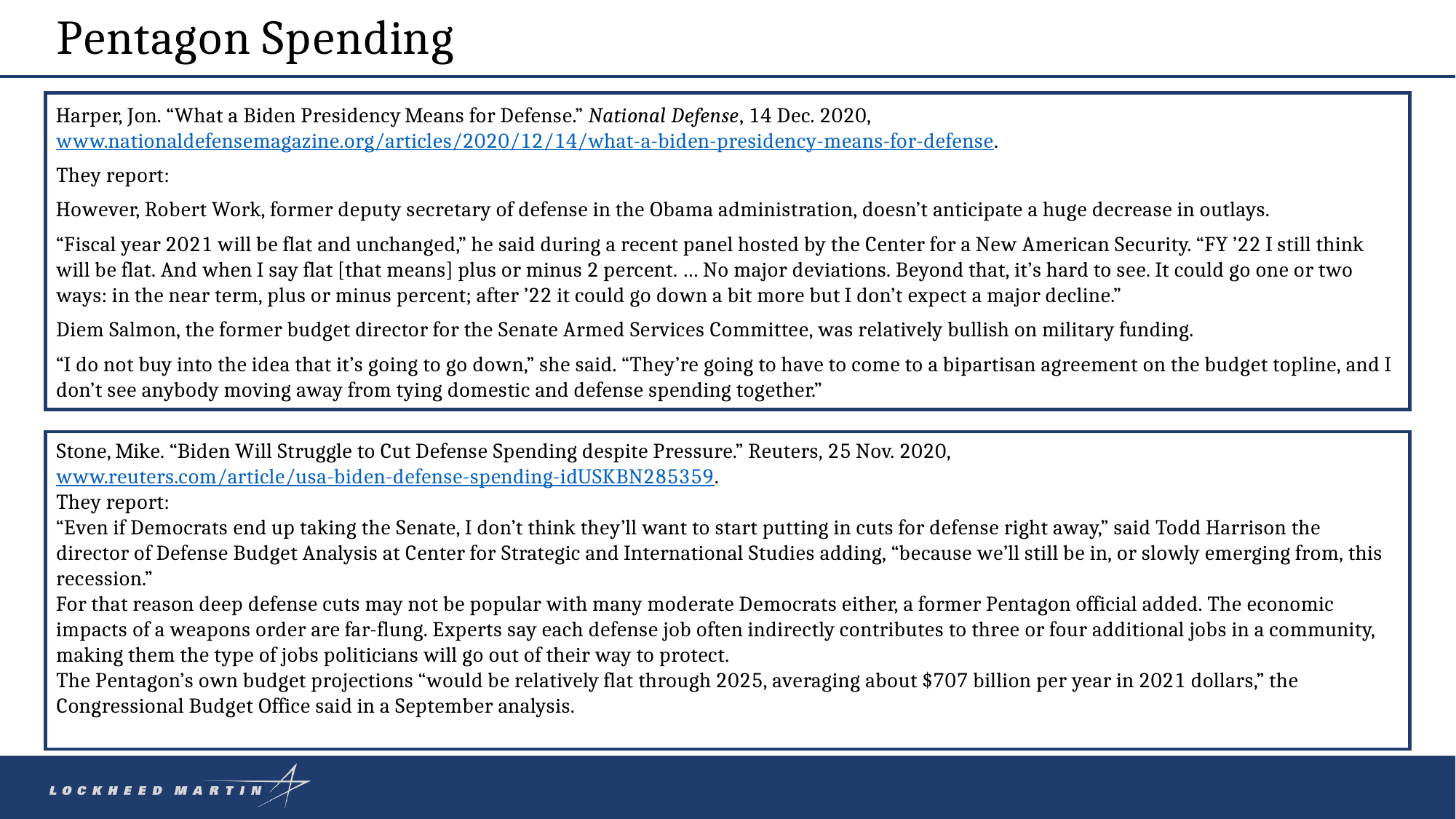

# Pentagon Spending
Harper, Jon. “What a Biden Presidency Means for Defense.” National Defense, 14 Dec. 2020, www.nationaldefensemagazine.org/articles/2020/12/14/what-a-biden-presidency-means-for-defense.
They report:
However, Robert Work, former deputy secretary of defense in the Obama administration, doesn’t anticipate a huge decrease in outlays.
“Fiscal year 2021 will be flat and unchanged,” he said during a recent panel hosted by the Center for a New American Security. “FY ’22 I still think will be flat. And when I say flat [that means] plus or minus 2 percent. … No major deviations. Beyond that, it’s hard to see. It could go one or two ways: in the near term, plus or minus percent; after ’22 it could go down a bit more but I don’t expect a major decline.”
Diem Salmon, the former budget director for the Senate Armed Services Committee, was relatively bullish on military funding.
“I do not buy into the idea that it’s going to go down,” she said. “They’re going to have to come to a bipartisan agreement on the budget topline, and I don’t see anybody moving away from tying domestic and defense spending together.”
Stone, Mike. “Biden Will Struggle to Cut Defense Spending despite Pressure.” Reuters, 25 Nov. 2020, www.reuters.com/article/usa-biden-defense-spending-idUSKBN285359.
They report:
“Even if Democrats end up taking the Senate, I don’t think they’ll want to start putting in cuts for defense right away,” said Todd Harrison the director of Defense Budget Analysis at Center for Strategic and International Studies adding, “because we’ll still be in, or slowly emerging from, this recession.”
For that reason deep defense cuts may not be popular with many moderate Democrats either, a former Pentagon official added. The economic impacts of a weapons order are far-flung. Experts say each defense job often indirectly contributes to three or four additional jobs in a community, making them the type of jobs politicians will go out of their way to protect.
The Pentagon’s own budget projections “would be relatively flat through 2025, averaging about $707 billion per year in 2021 dollars,” the Congressional Budget Office said in a September analysis.